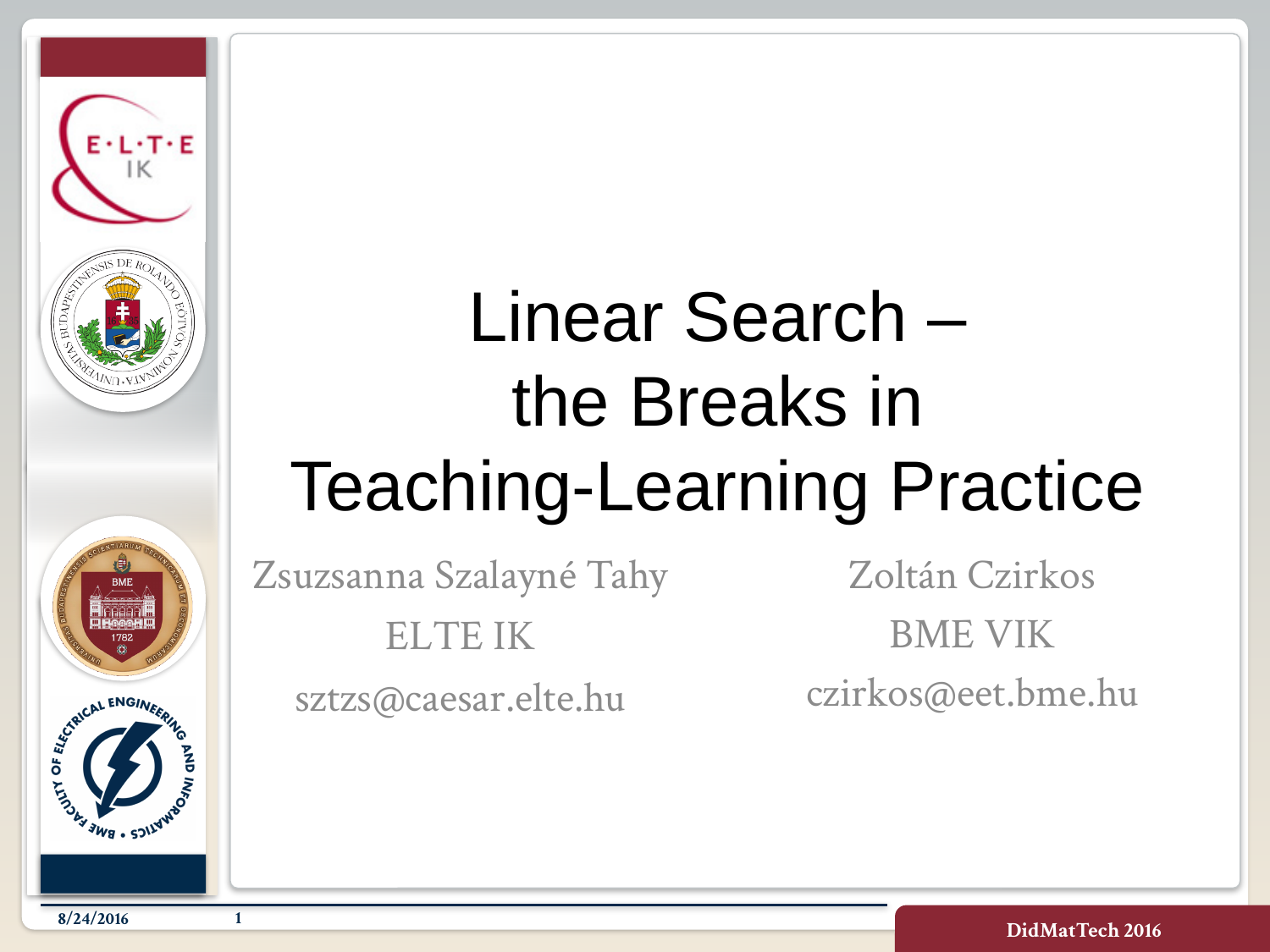

# Linear Search – the Breaks in Teaching-Learning Practice
Zsuzsanna Szalayné Tahy
ELTE IK
sztzs@caesar.elte.hu
Zoltán Czirkos
BME VIK
czirkos@eet.bme.hu
8/24/2016
1
DidMatTech 2016